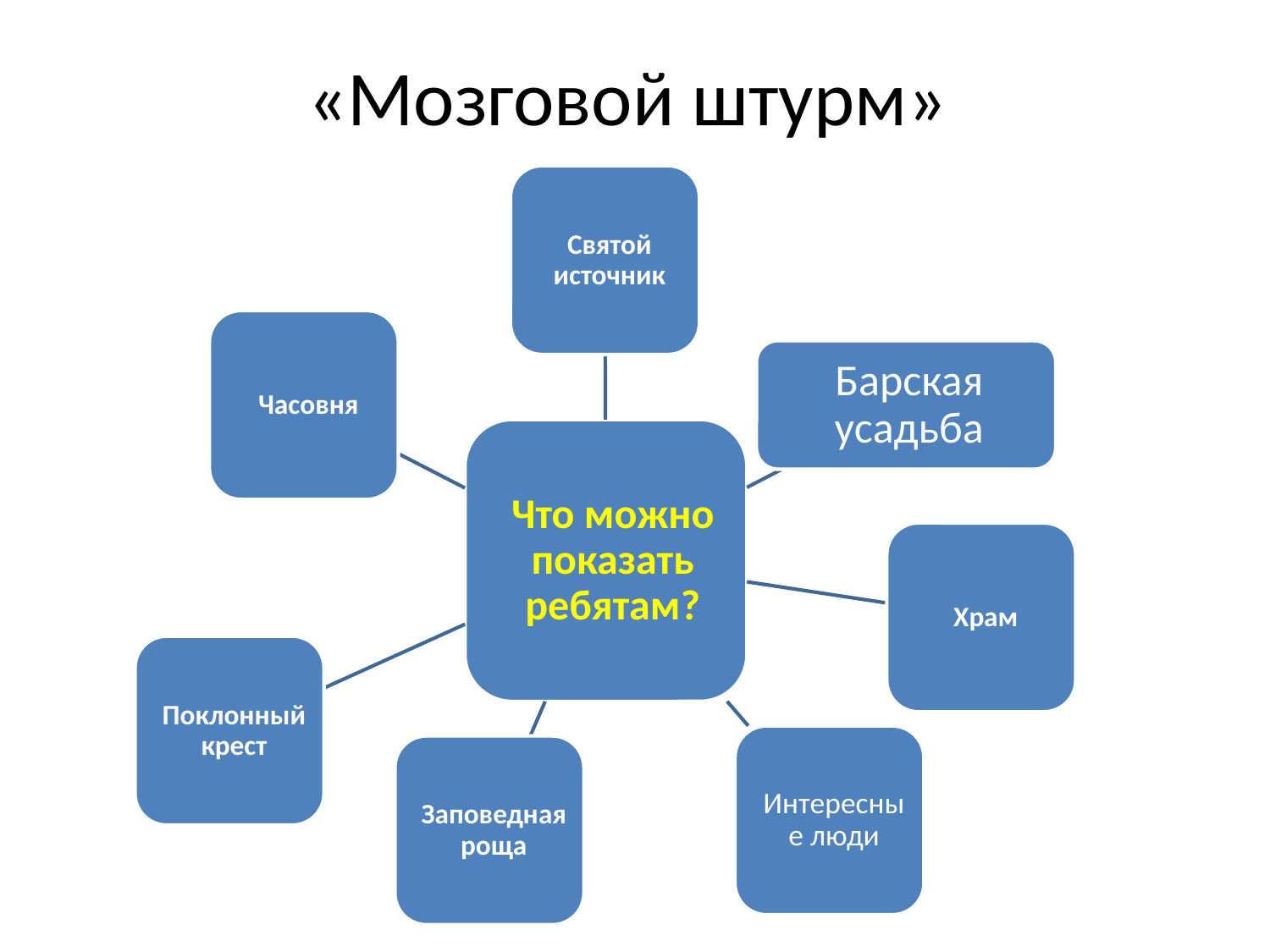

# «Мозговой штурм»
Что можно показать ребятам?
Святой источник
Барская усадьба
Храм
Интересные люди
Заповедная роща
Поклонный крест
Часовня